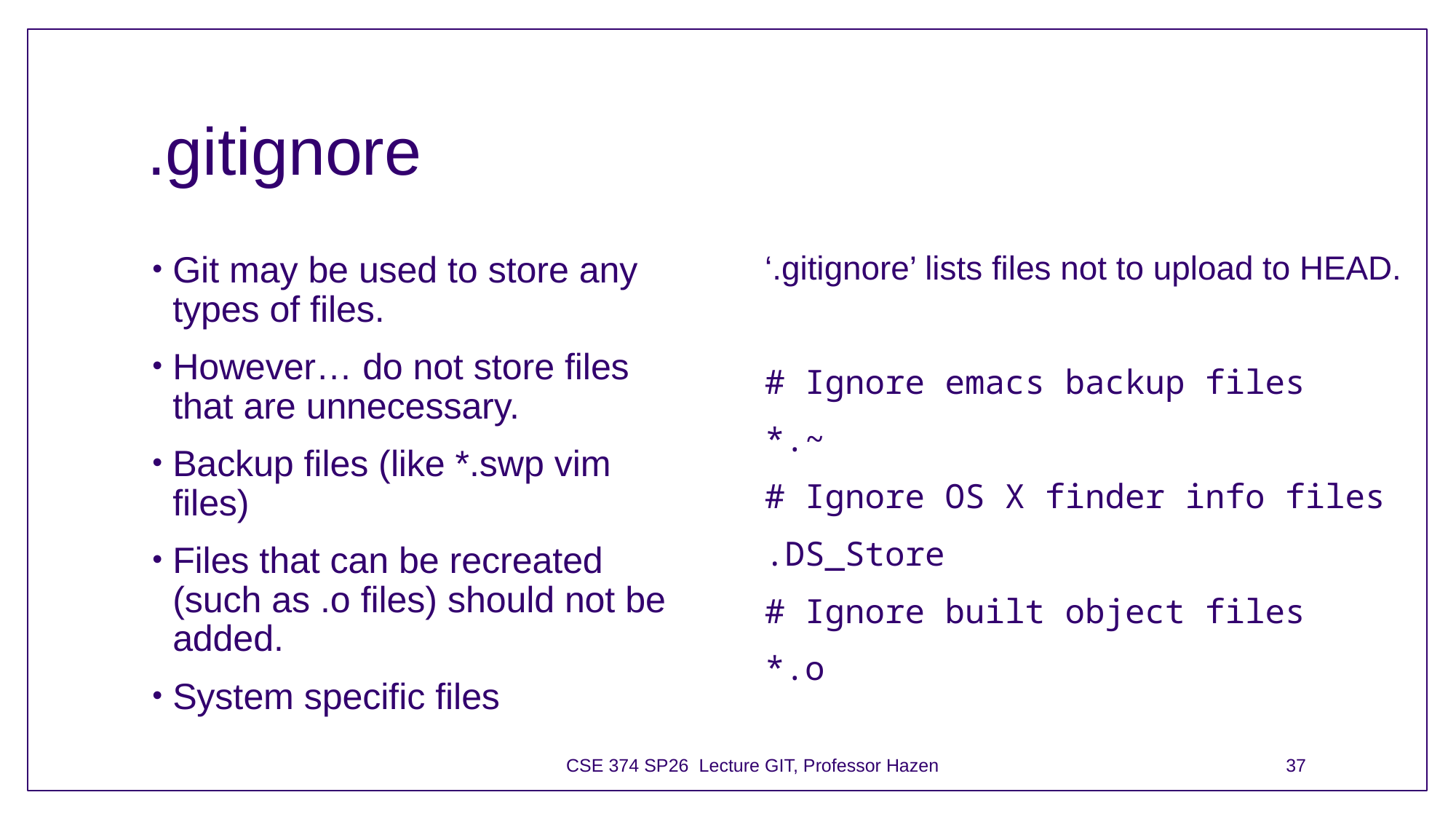

# .gitignore
Git may be used to store any types of files.
However… do not store files that are unnecessary.
Backup files (like *.swp vim files)
Files that can be recreated (such as .o files) should not be added.
System specific files
‘.gitignore’ lists files not to upload to HEAD.

# Ignore emacs backup files
*.~
# Ignore OS X finder info files
.DS_Store
# Ignore built object files
*.o
CSE 374 SP26  Lecture GIT, Professor Hazen
37